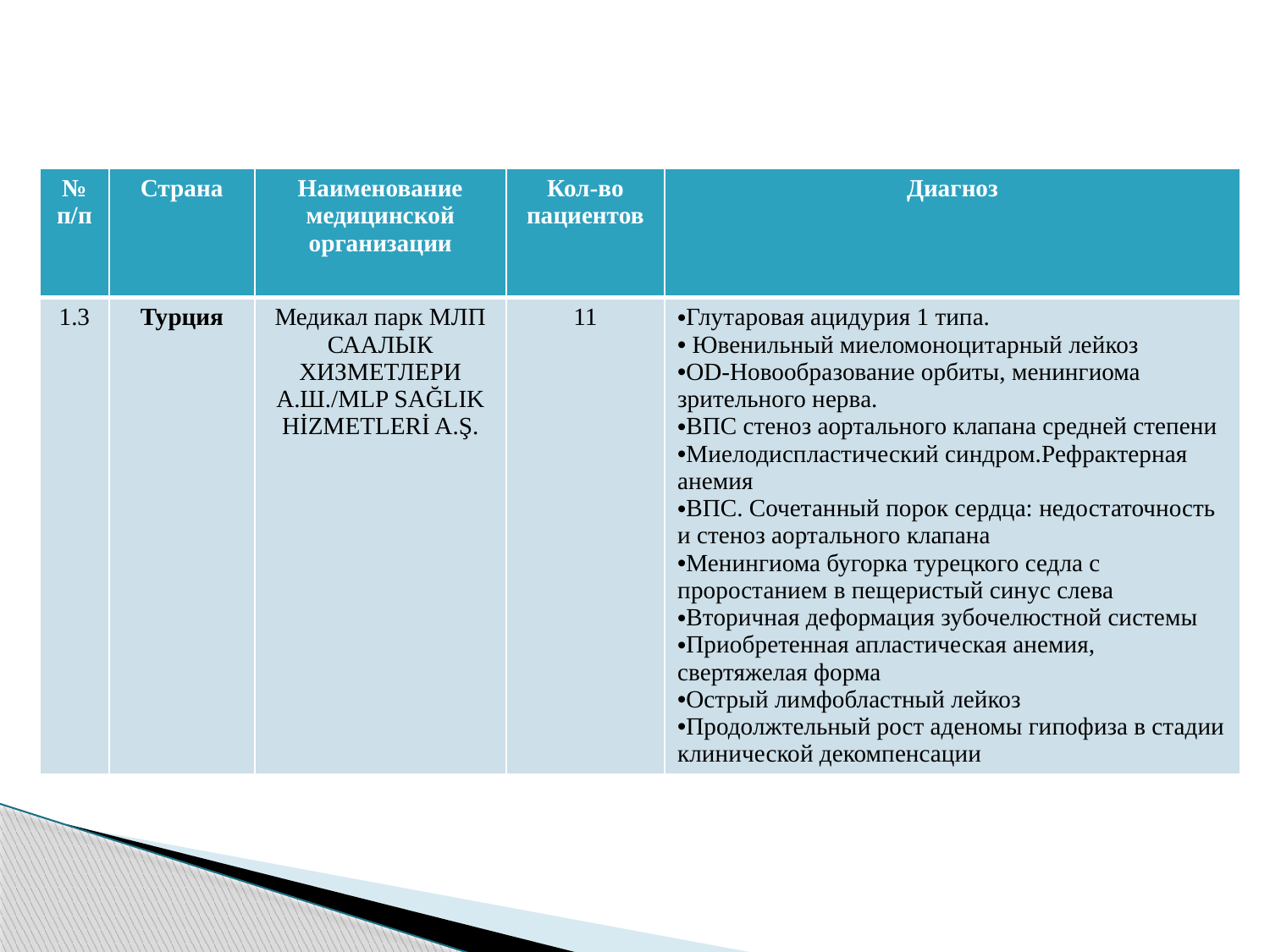

| № п/п | Страна | Наименование медицинской организации | Кол-во пациентов | Диагноз |
| --- | --- | --- | --- | --- |
| 1.3 | Турция | Медикал парк МЛП СААЛЫК ХИЗМЕТЛЕРИ А.Ш./MLP SAĞLIK HİZMETLERİ A.Ş. | 11 | Глутаровая ацидурия 1 типа. Ювенильный миеломоноцитарный лейкоз ОD-Новообразование орбиты, менингиома зрительного нерва. ВПС стеноз аортального клапана средней степени Миелодиспластический синдром.Рефрактерная анемия ВПС. Сочетанный порок сердца: недостаточность и стеноз аортального клапана Менингиома бугорка турецкого седла с проростанием в пещеристый синус слева Вторичная деформация зубочелюстной системы Приобретенная апластическая анемия, свертяжелая форма Острый лимфобластный лейкоз Продолжтельный рост аденомы гипофиза в стадии клинической декомпенсации |